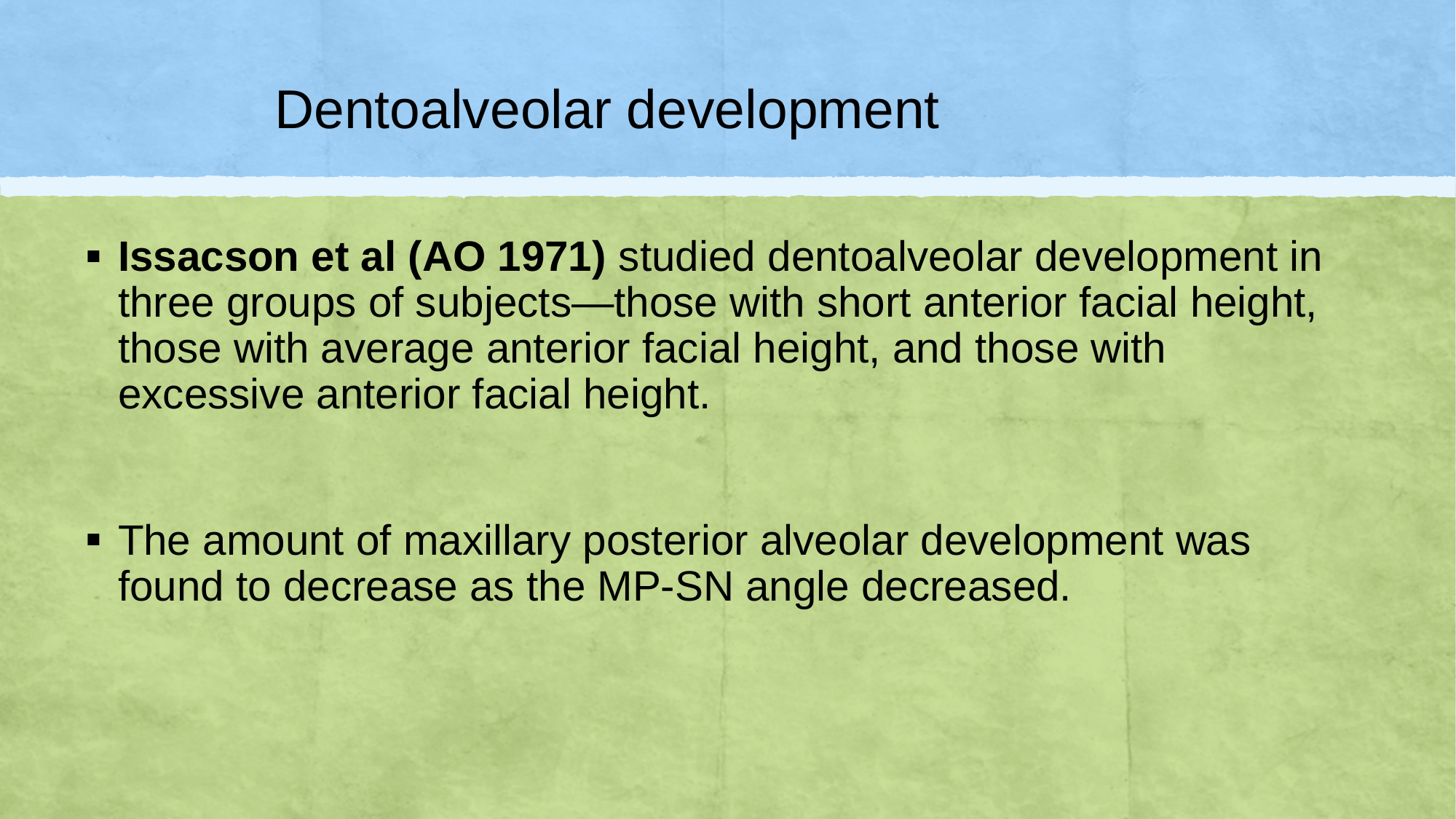

# Dentoalveolar development
Issacson et al (AO 1971) studied dentoalveolar development in three groups of subjects—those with short anterior facial height, those with average anterior facial height, and those with excessive anterior facial height.

The amount of maxillary posterior alveolar development was found to decrease as the MP-SN angle decreased.
22